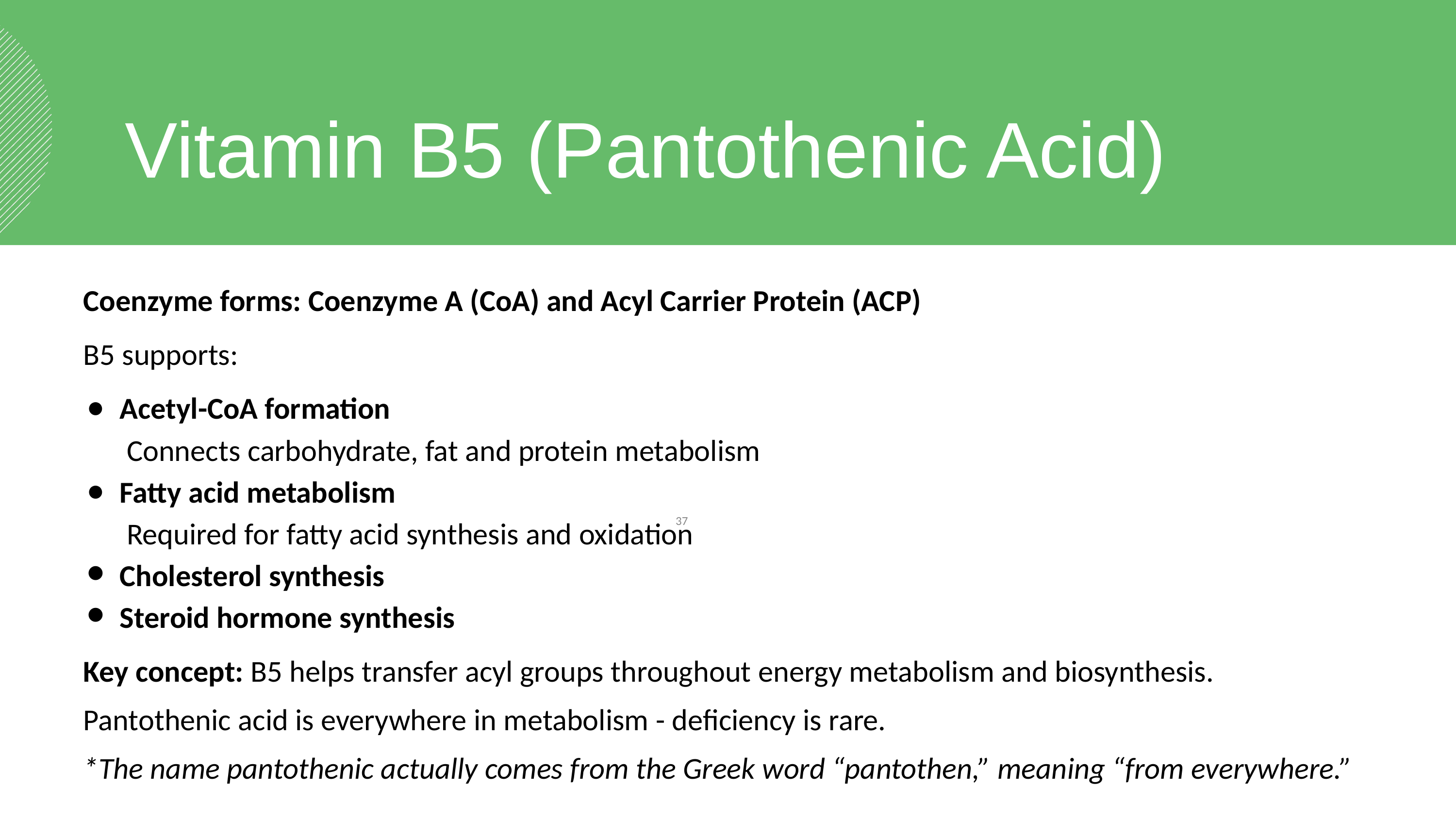

Vitamin B5 (Pantothenic Acid)
Coenzyme forms: Coenzyme A (CoA) and Acyl Carrier Protein (ACP)
B5 supports:
Acetyl-CoA formation
 Connects carbohydrate, fat and protein metabolism
Fatty acid metabolism
 Required for fatty acid synthesis and oxidation
Cholesterol synthesis
Steroid hormone synthesis
Key concept: B5 helps transfer acyl groups throughout energy metabolism and biosynthesis.
Pantothenic acid is everywhere in metabolism - deficiency is rare.
*The name pantothenic actually comes from the Greek word “pantothen,” meaning “from everywhere.”
37